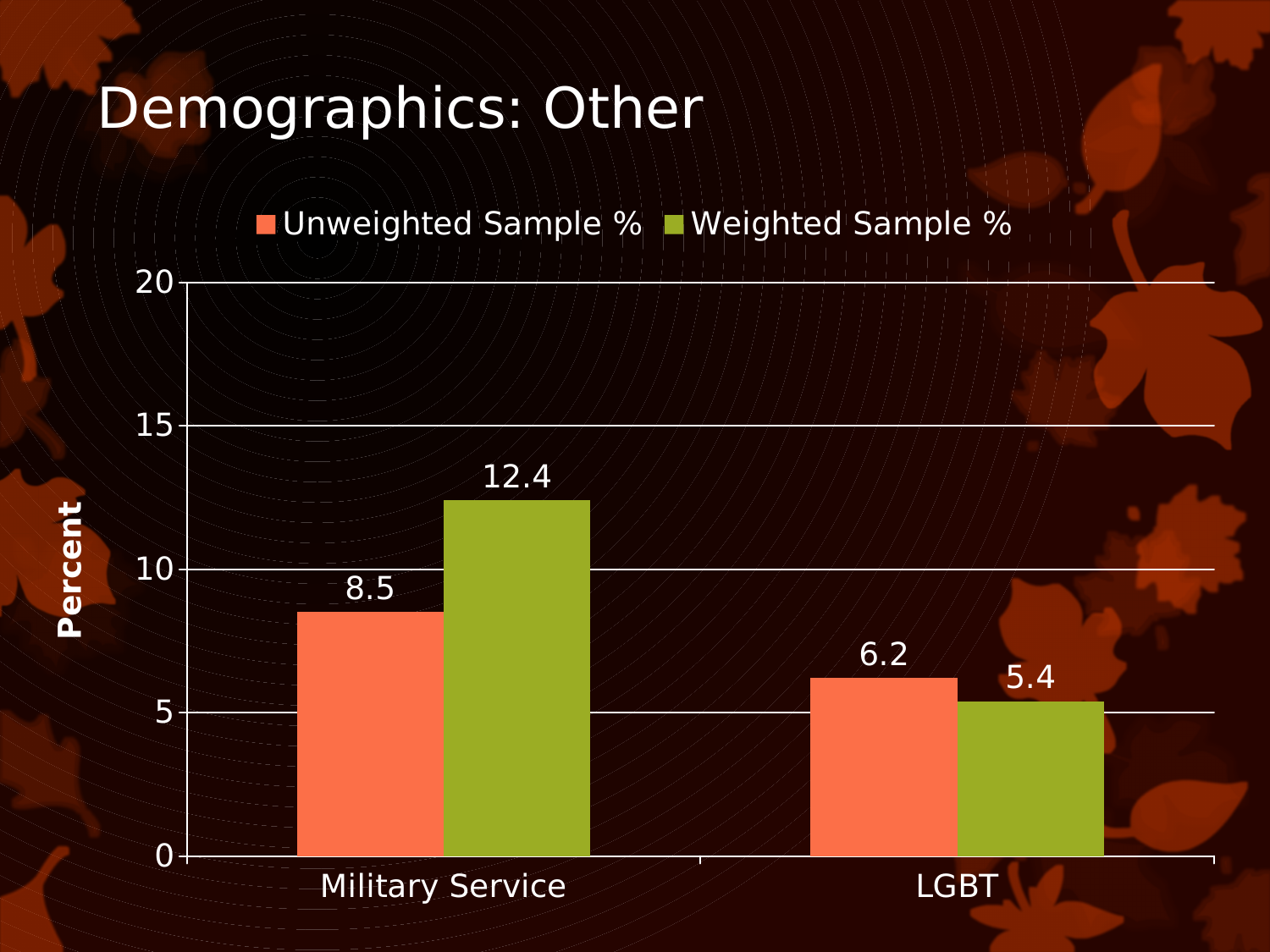

# Demographics: Other

### Chart

| Category | Unweighted Sample % | Weighted Sample % |
|---|---|---|
| Military Service | 8.5 | 12.4 |
| LGBT | 6.2 | 5.4 |